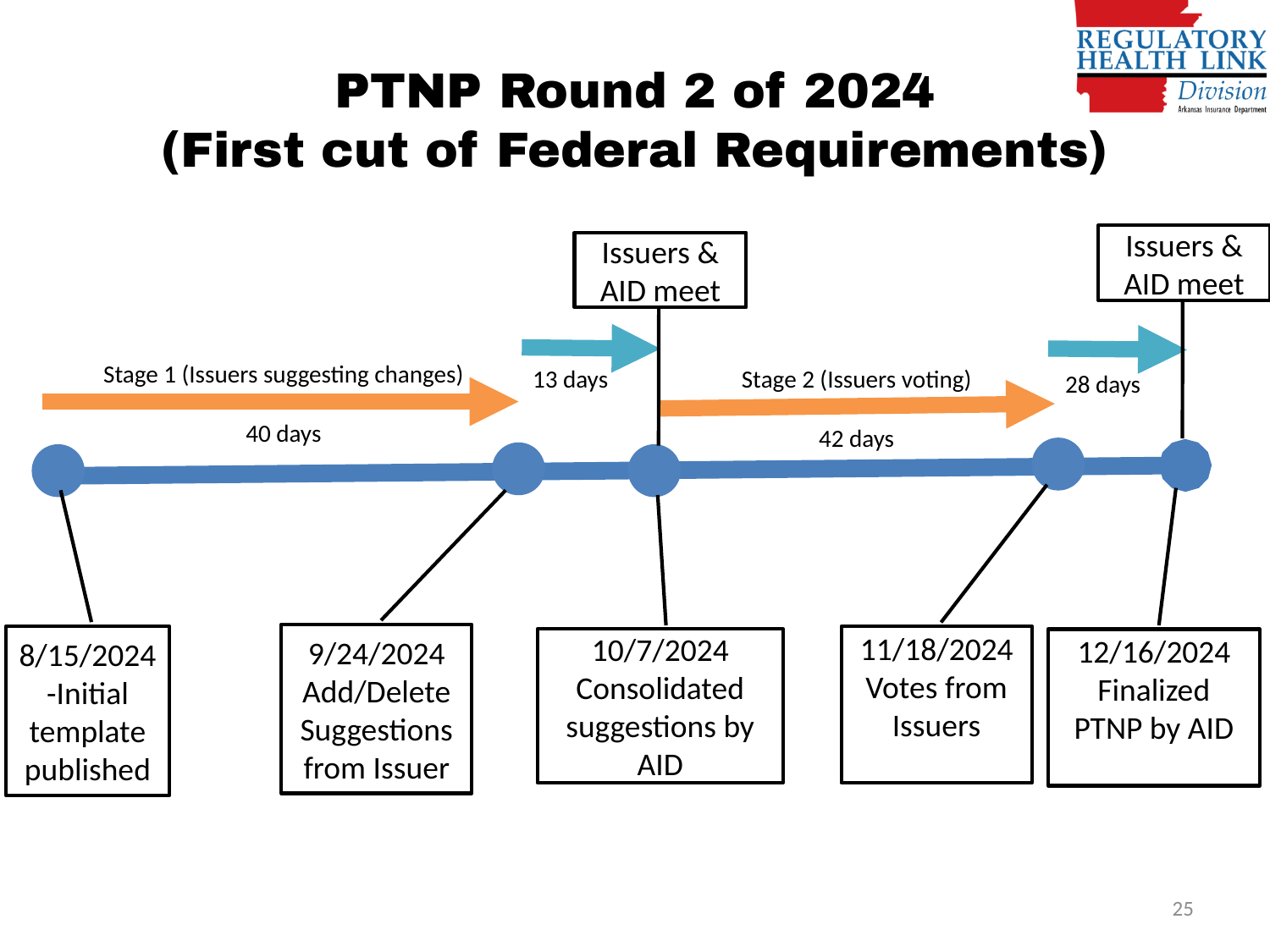

# PTNP Round 2 of 2024 (First cut of Federal Requirements)
Issuers & AID meet
Issuers & AID meet
Stage 1 (Issuers suggesting changes)

40 days
13 days
Stage 2 (Issuers voting)

42 days
28 days

9/24/2024
Add/Delete Suggestions from Issuer
8/15/2024-Initial template published
11/18/2024 Votes from Issuers

10/7/2024
Consolidated suggestions by AID
12/16/2024
Finalized PTNP by AID

25